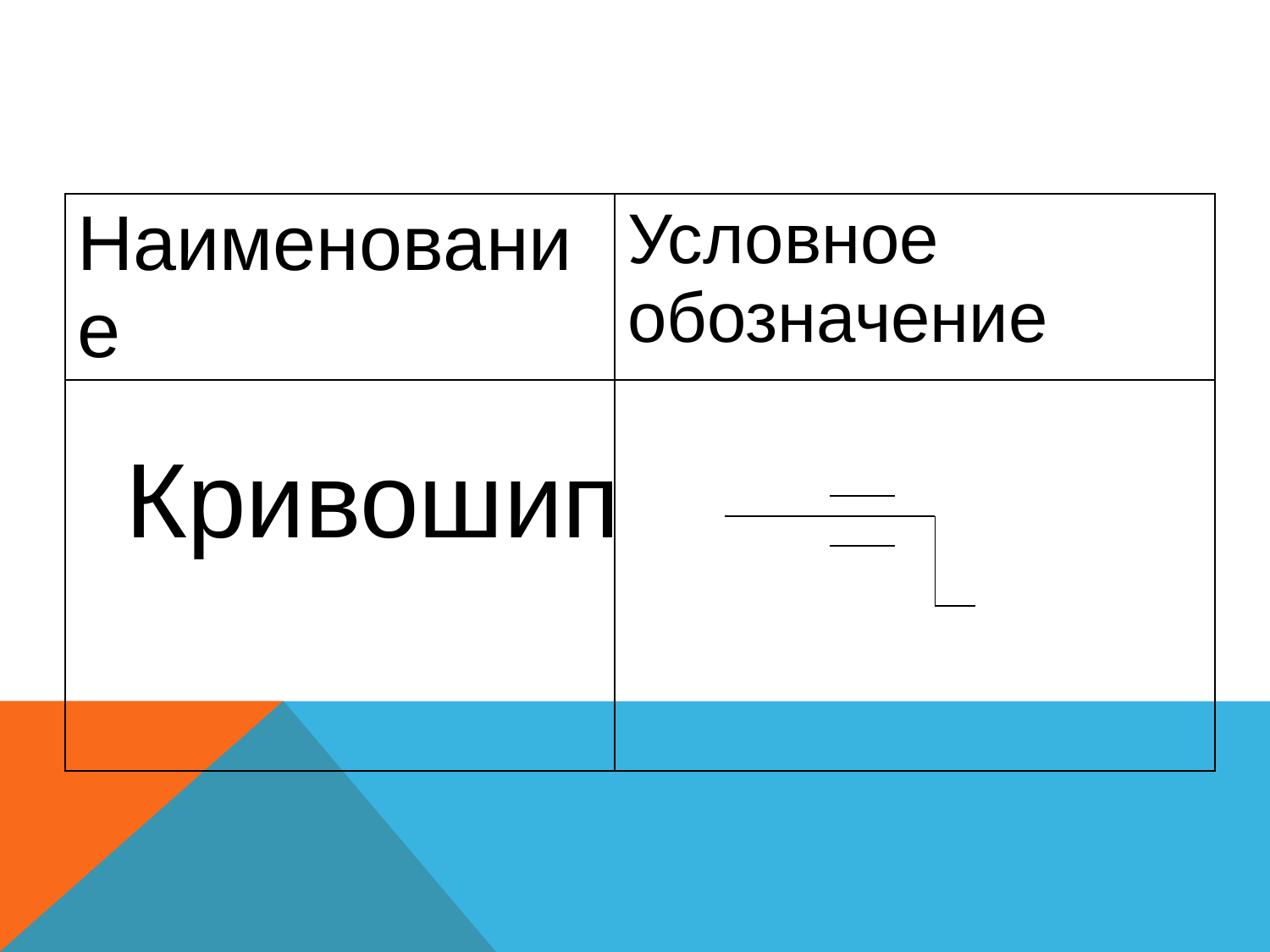

| Наименование | Условное обозначение |
| --- | --- |
|  |  |
Кривошип